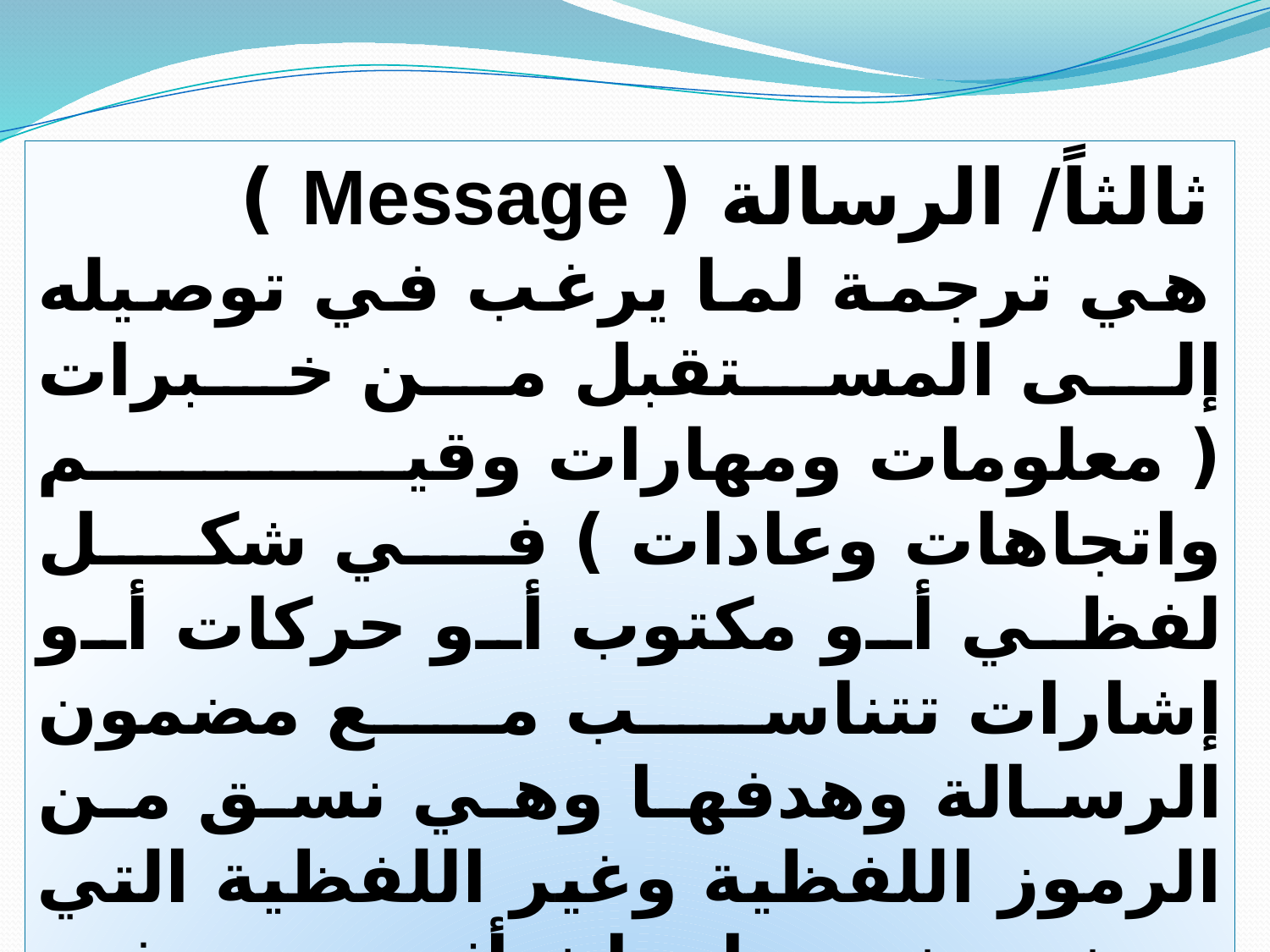

ثالثاً/ الرسالة ( Message )
هي ترجمة لما يرغب في توصيله إلى المستقبل من خبرات ( معلومات ومهارات وقيم واتجاهات وعادات ) في شكل لفظي أو مكتوب أو حركات أو إشارات تتناسب مع مضمون الرسالة وهدفها وهي نسق من الرموز اللفظية وغير اللفظية التي صيغت بغرض إحداث أثر معين في المستقبل وهي المحتوى الذي يرغب المرسل في أن يشاركه في المستقبل.